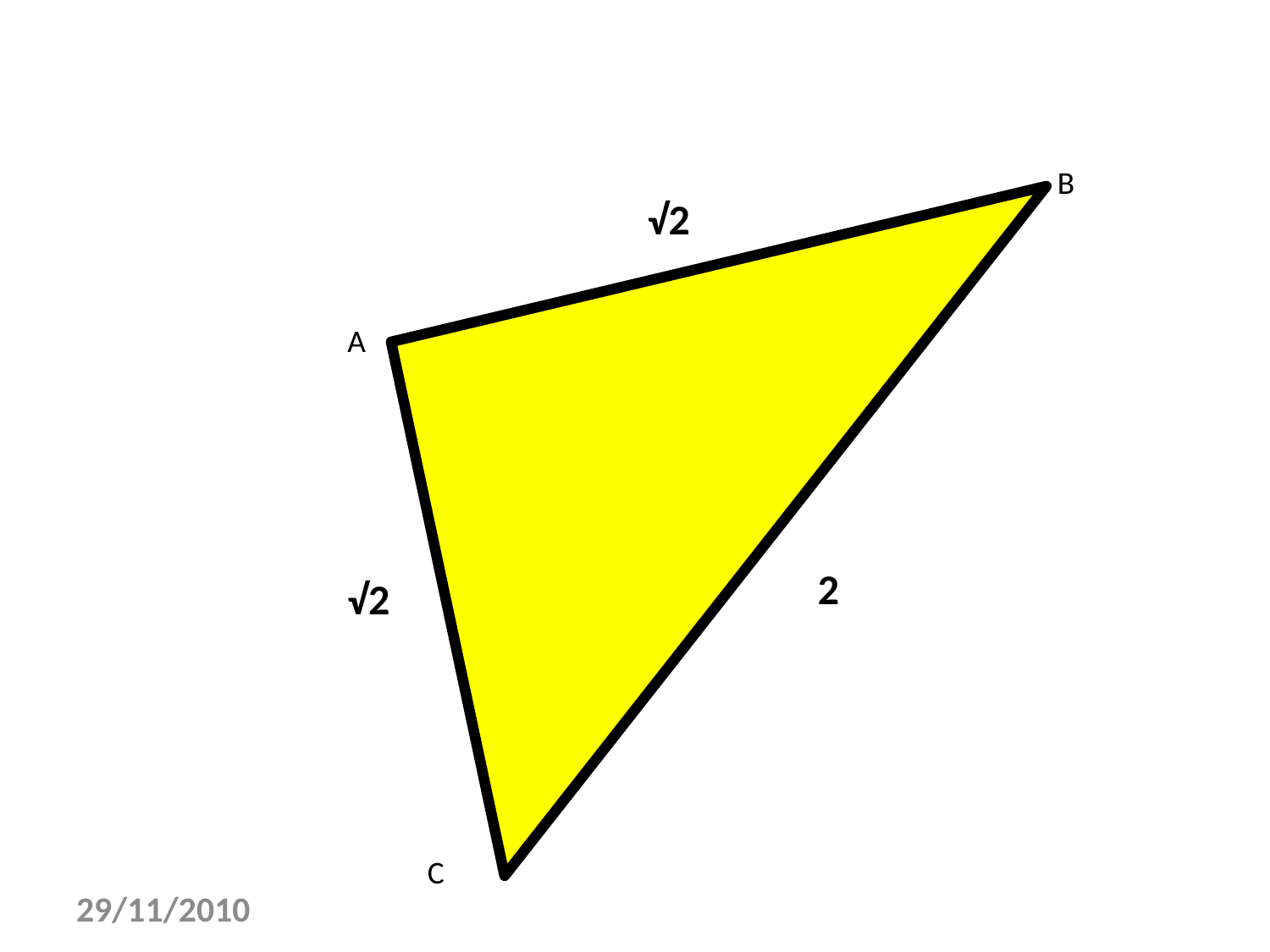

B
√2

A
2
√2
C
29/11/2010